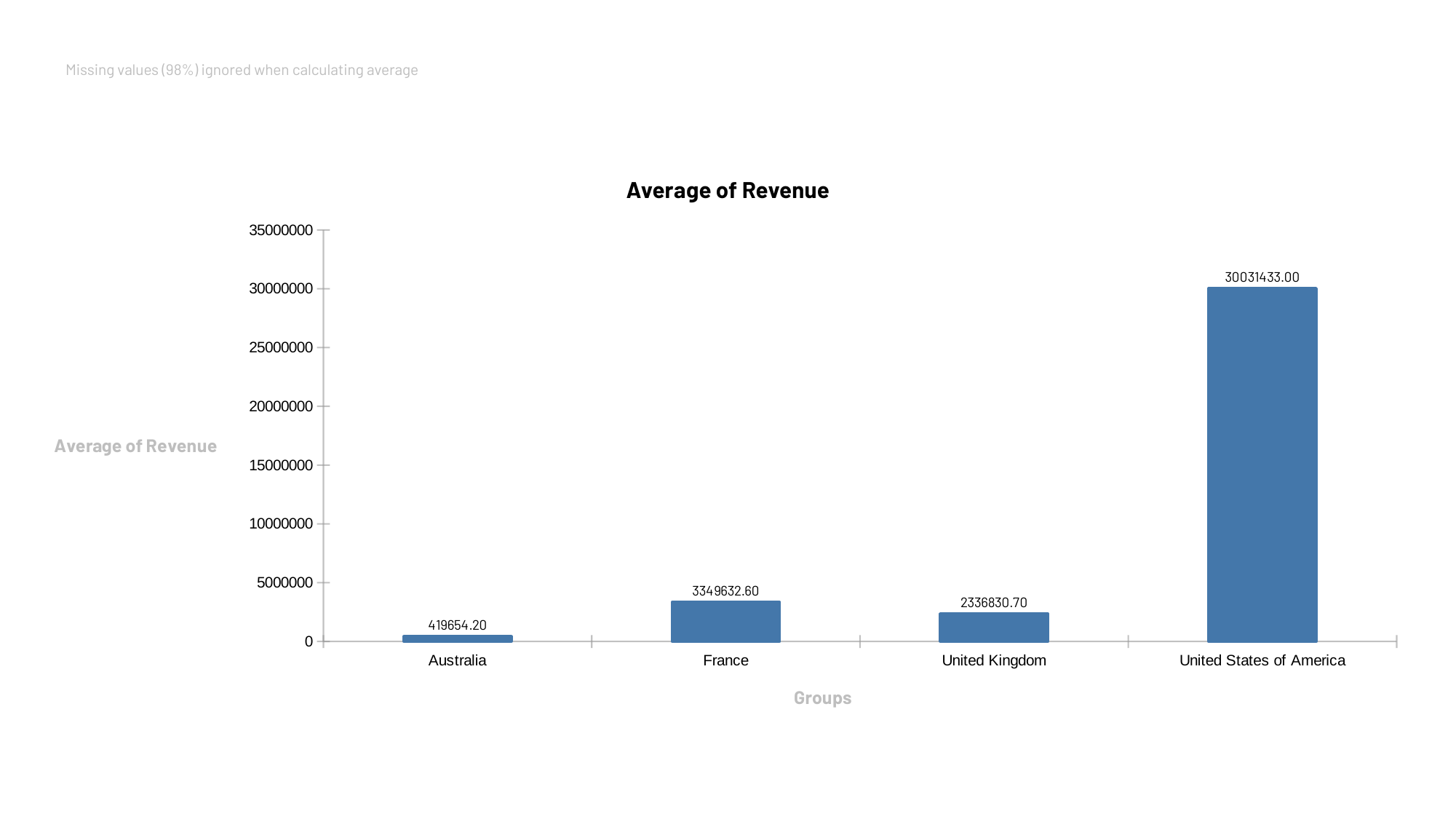

# Missing values (98%) ignored when calculating average

### Chart: Average of Revenue

| Category | mean |
|---|---|
| Australia | 419654.2 |
| France | 3349632.6 |
| United Kingdom | 2336830.7 |
| United States of America | 30031433.0 |